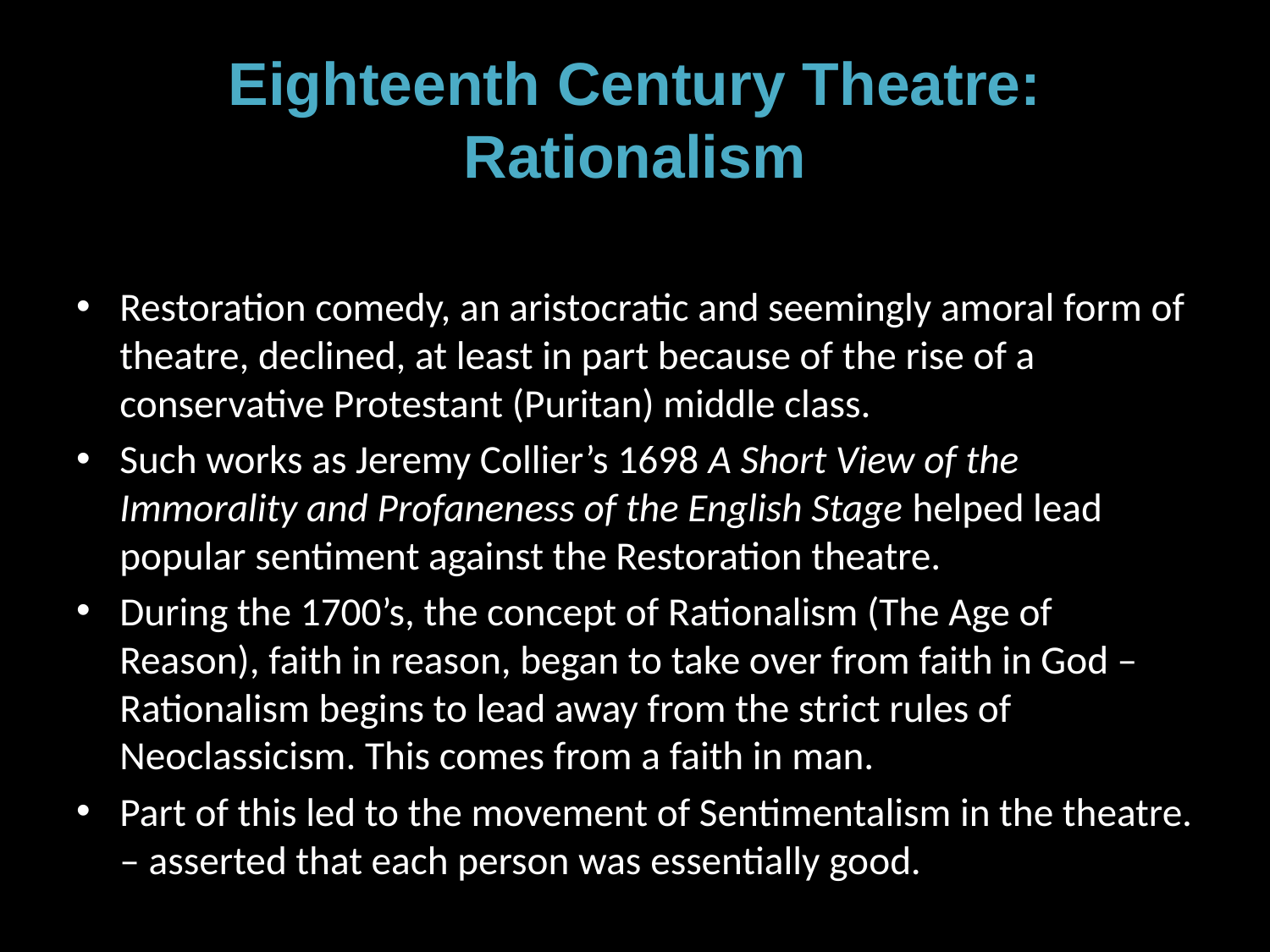

# Eighteenth Century Theatre: Rationalism
Restoration comedy, an aristocratic and seemingly amoral form of theatre, declined, at least in part because of the rise of a conservative Protestant (Puritan) middle class.
Such works as Jeremy Collier’s 1698 A Short View of the Immorality and Profaneness of the English Stage helped lead popular sentiment against the Restoration theatre.
During the 1700’s, the concept of Rationalism (The Age of Reason), faith in reason, began to take over from faith in God – Rationalism begins to lead away from the strict rules of Neoclassicism. This comes from a faith in man.
Part of this led to the movement of Sentimentalism in the theatre. – asserted that each person was essentially good.